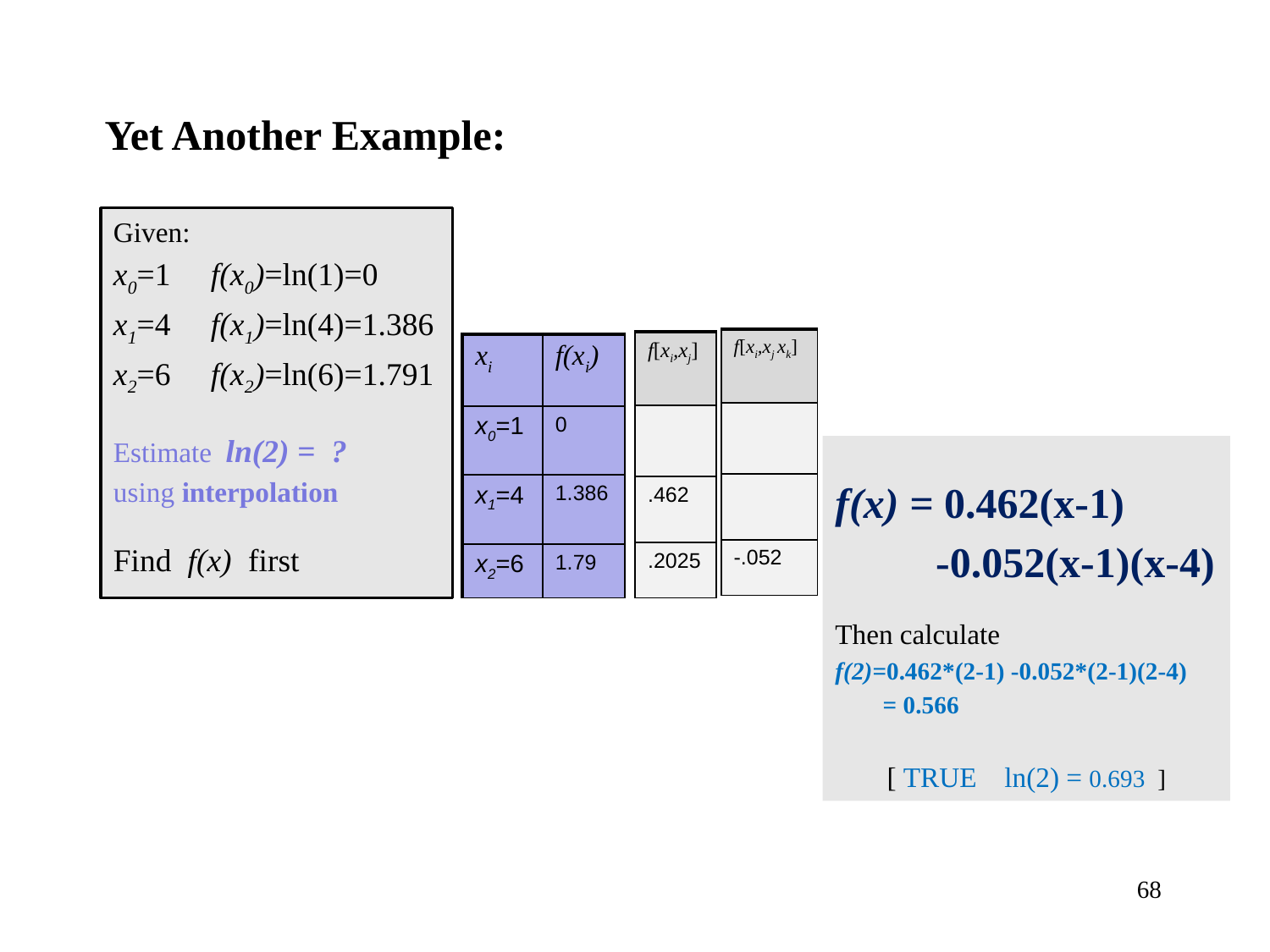

Yet Another Example:
Given:
x0=1     f(x0)=ln(1)=0
x1=4     f(x1)=ln(4)=1.386
x2=6     f(x2)=ln(6)=1.791

Estimate  ln(2) =  ?
using interpolation

Find  f(x)  first
| f[xi,xj xk] |
| --- |
|  |
|  |
| -.052 |
| f[xi,xj] |
| --- |
|  |
| .462 |
| .2025 |
| xi | f(xi) |
| --- | --- |
| x0=1 | 0 |
| x1=4 | 1.386 |
| x2=6 | 1.79 |

f(x) = 0.462(x-1)
	     -0.052(x-1)(x-4)

Then calculate
f(2)=0.462*(2-1) -0.052*(2-1)(2-4)
	= 0.566

[ TRUE    ln(2) = 0.693  ]
68